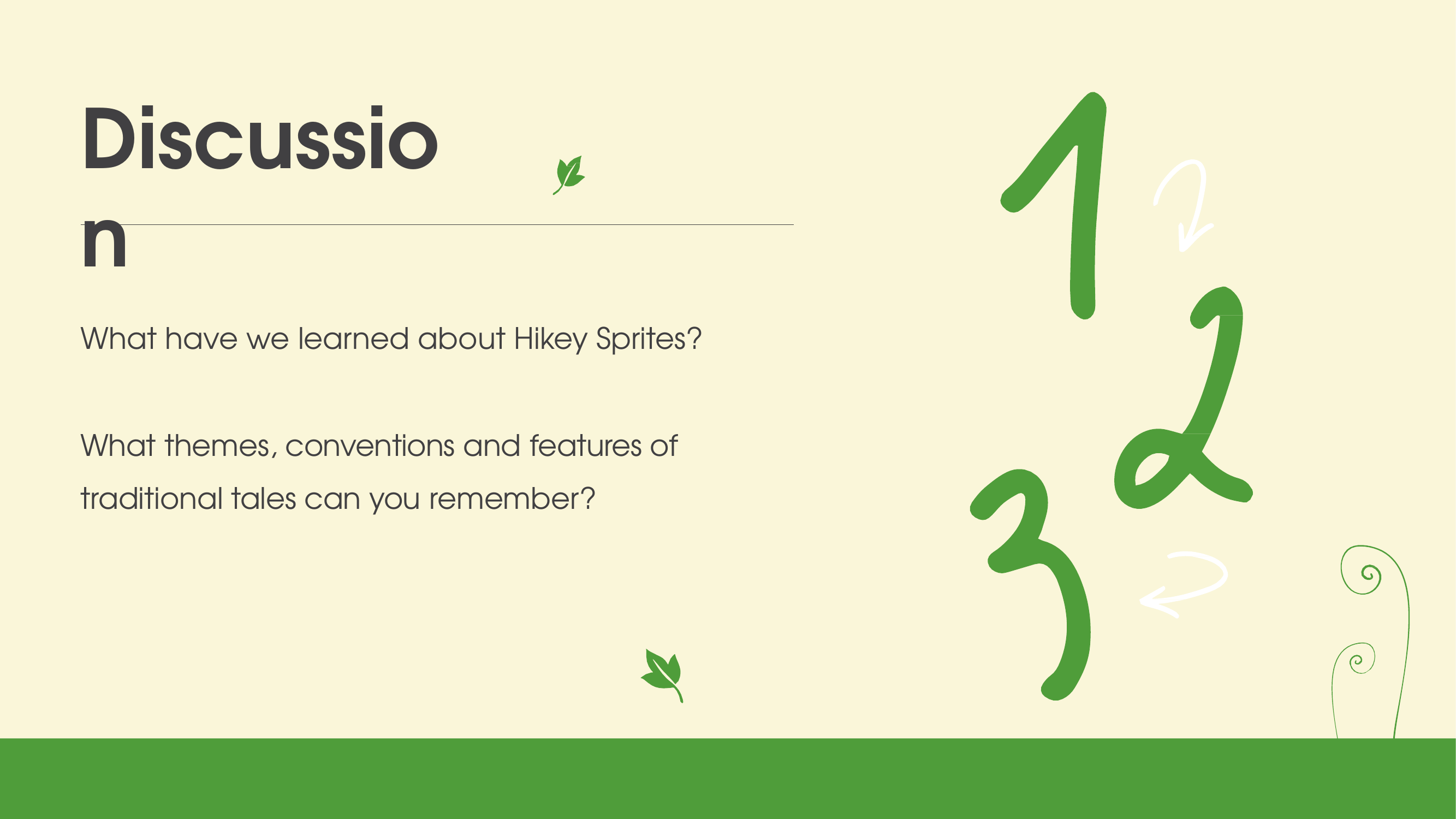

# Discussion

What have we learned about Hikey Sprites?

What themes, conventions and features of  traditional tales can you remember?